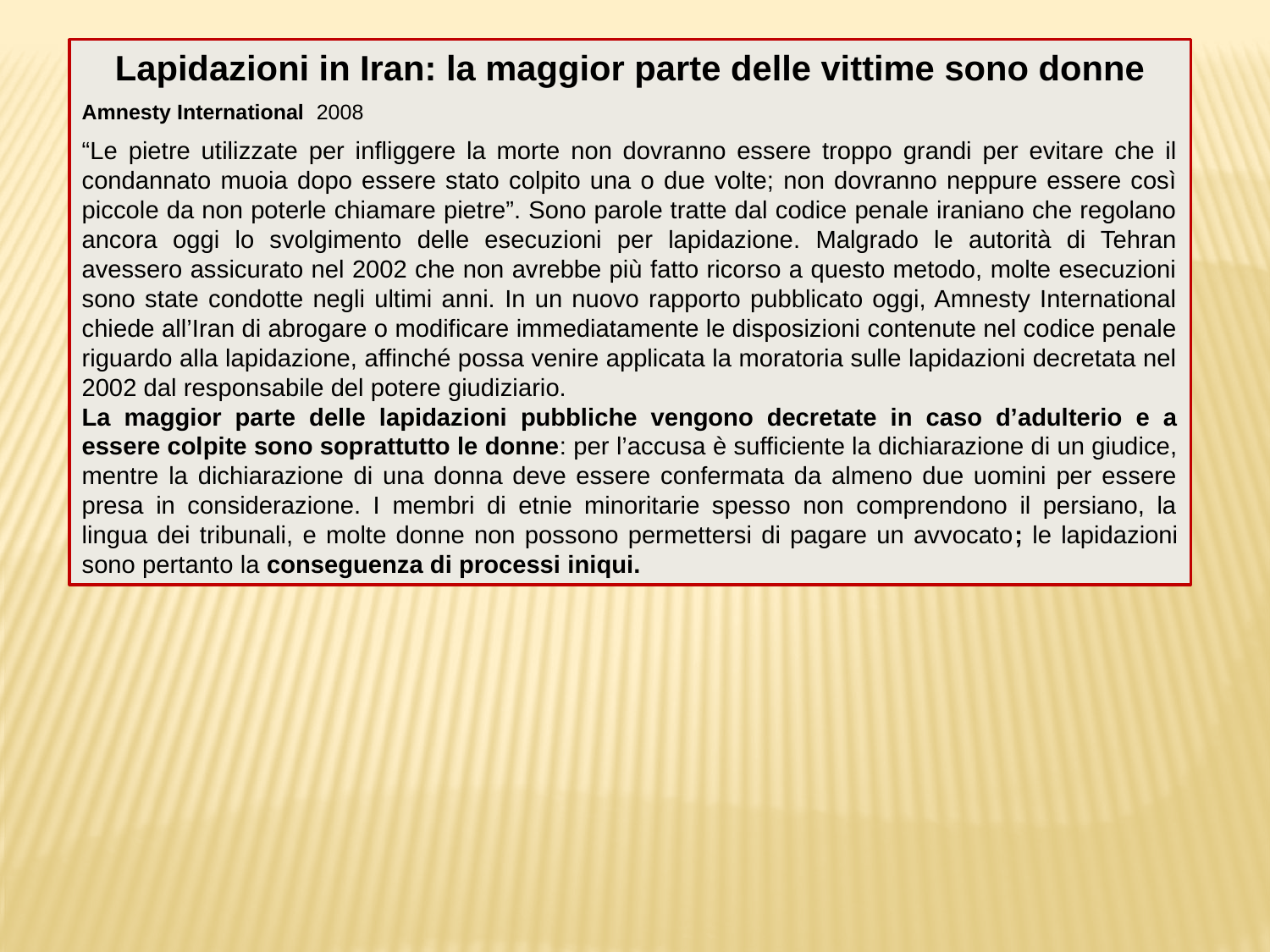

Lapidazioni in Iran: la maggior parte delle vittime sono donne
Amnesty International  2008
“Le pietre utilizzate per infliggere la morte non dovranno essere troppo grandi per evitare che il condannato muoia dopo essere stato colpito una o due volte; non dovranno neppure essere così piccole da non poterle chiamare pietre”. Sono parole tratte dal codice penale iraniano che regolano ancora oggi lo svolgimento delle esecuzioni per lapidazione. Malgrado le autorità di Tehran avessero assicurato nel 2002 che non avrebbe più fatto ricorso a questo metodo, molte esecuzioni sono state condotte negli ultimi anni. In un nuovo rapporto pubblicato oggi, Amnesty International chiede all’Iran di abrogare o modificare immediatamente le disposizioni contenute nel codice penale riguardo alla lapidazione, affinché possa venire applicata la moratoria sulle lapidazioni decretata nel 2002 dal responsabile del potere giudiziario.
La maggior parte delle lapidazioni pubbliche vengono decretate in caso d’adulterio e a essere colpite sono soprattutto le donne: per l’accusa è sufficiente la dichiarazione di un giudice, mentre la dichiarazione di una donna deve essere confermata da almeno due uomini per essere presa in considerazione. I membri di etnie minoritarie spesso non comprendono il persiano, la lingua dei tribunali, e molte donne non possono permettersi di pagare un avvocato; le lapidazioni sono pertanto la conseguenza di processi iniqui.